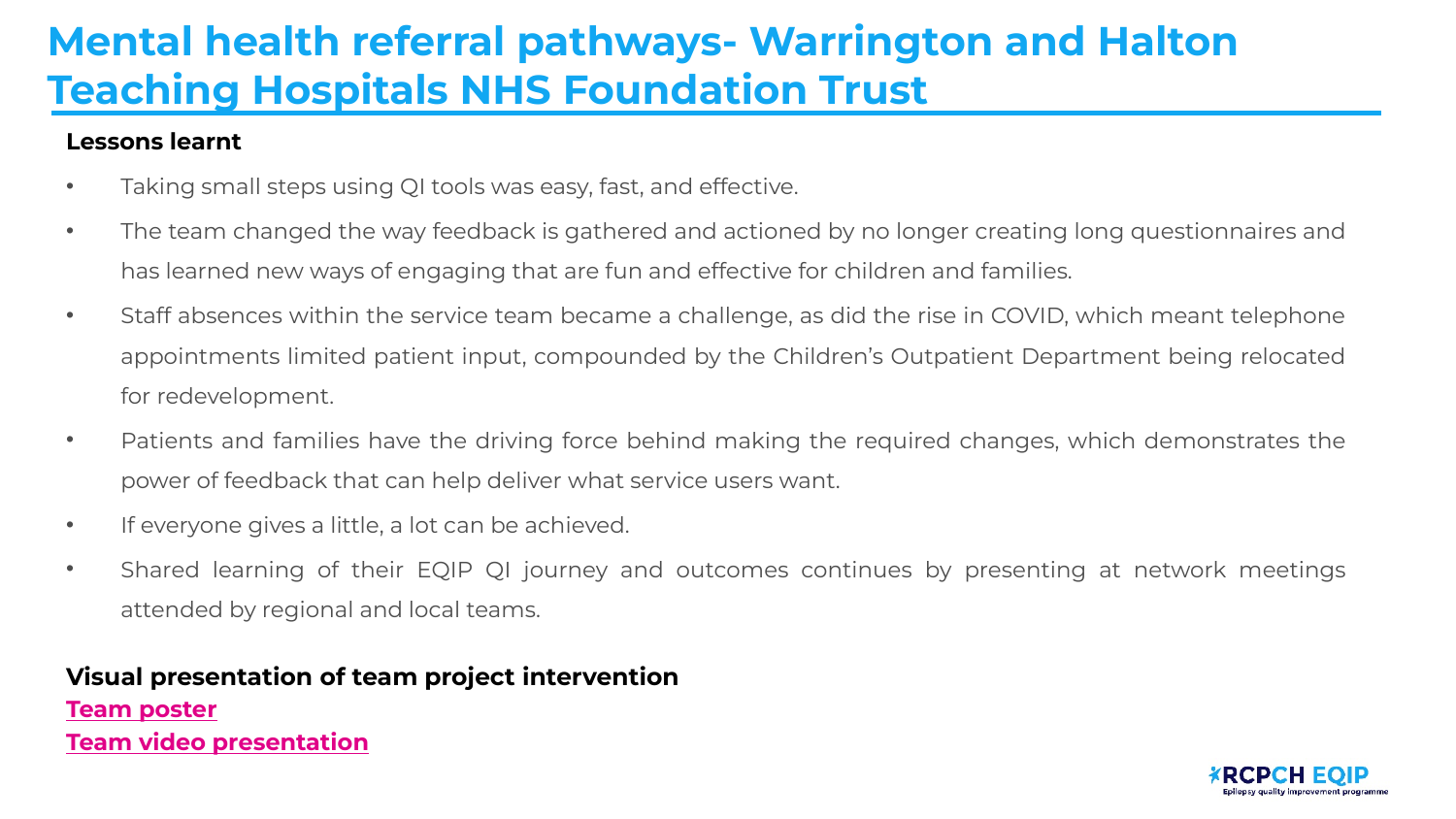

Lessons learnt
Taking small steps using QI tools was easy, fast, and effective.
The team changed the way feedback is gathered and actioned by no longer creating long questionnaires and has learned new ways of engaging that are fun and effective for children and families.
Staff absences within the service team became a challenge, as did the rise in COVID, which meant telephone appointments limited patient input, compounded by the Children’s Outpatient Department being relocated for redevelopment.
Patients and families have the driving force behind making the required changes, which demonstrates the power of feedback that can help deliver what service users want.
If everyone gives a little, a lot can be achieved.
Shared learning of their EQIP QI journey and outcomes continues by presenting at network meetings attended by regional and local teams.

Visual presentation of team project intervention
Team poster
Team video presentation
# Mental health referral pathways- Warrington and Halton Teaching Hospitals NHS Foundation Trust​ ​